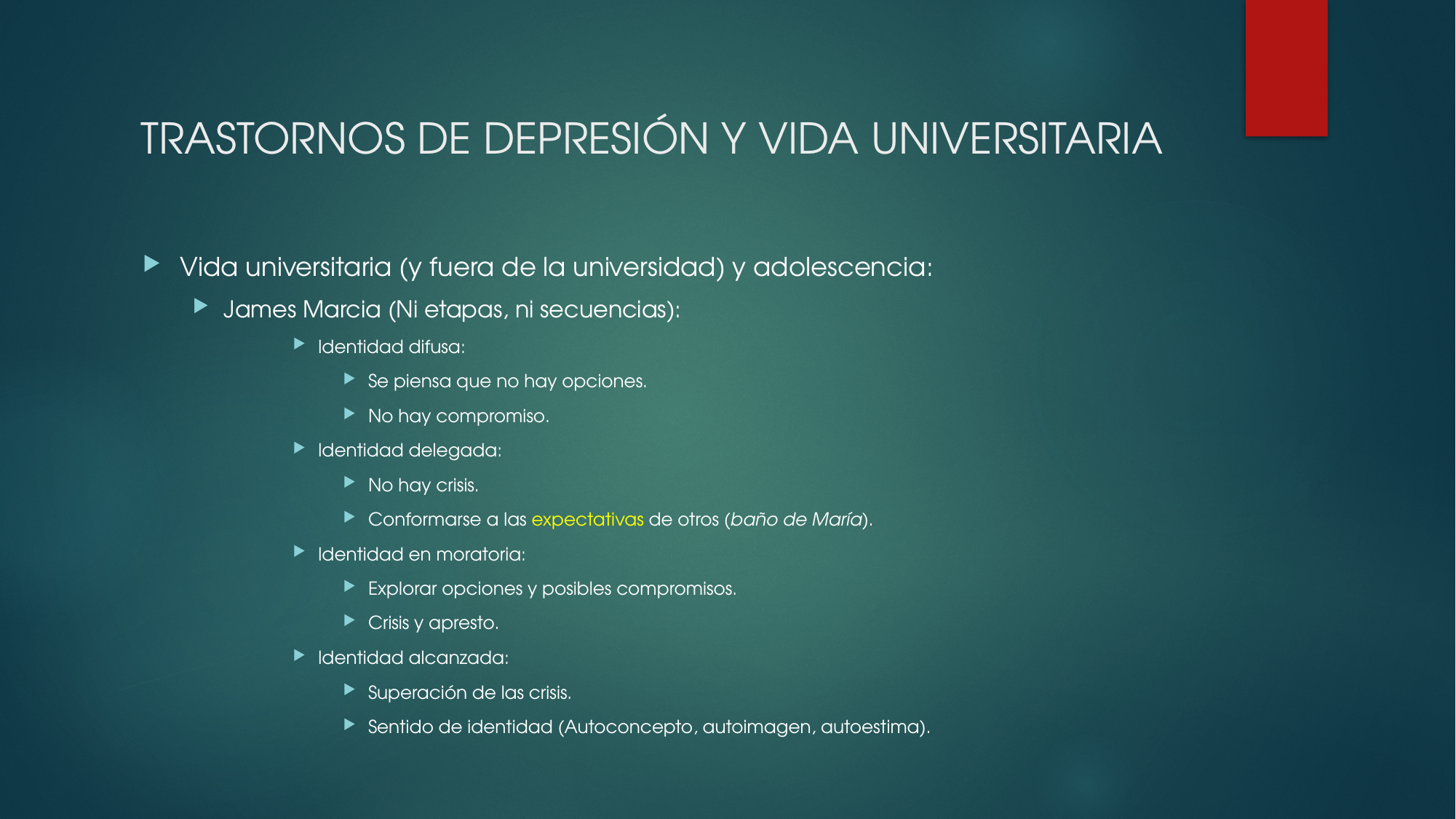

# trastornos de depresión y vida universitaria
Vida universitaria (y fuera de la universidad) y adolescencia:
James Marcia (Ni etapas, ni secuencias):
Identidad difusa:
Se piensa que no hay opciones.
No hay compromiso.
Identidad delegada:
No hay crisis.
Conformarse a las expectativas de otros (baño de María).
Identidad en moratoria:
Explorar opciones y posibles compromisos.
Crisis y apresto.
Identidad alcanzada:
Superación de las crisis.
Sentido de identidad (Autoconcepto, autoimagen, autoestima).